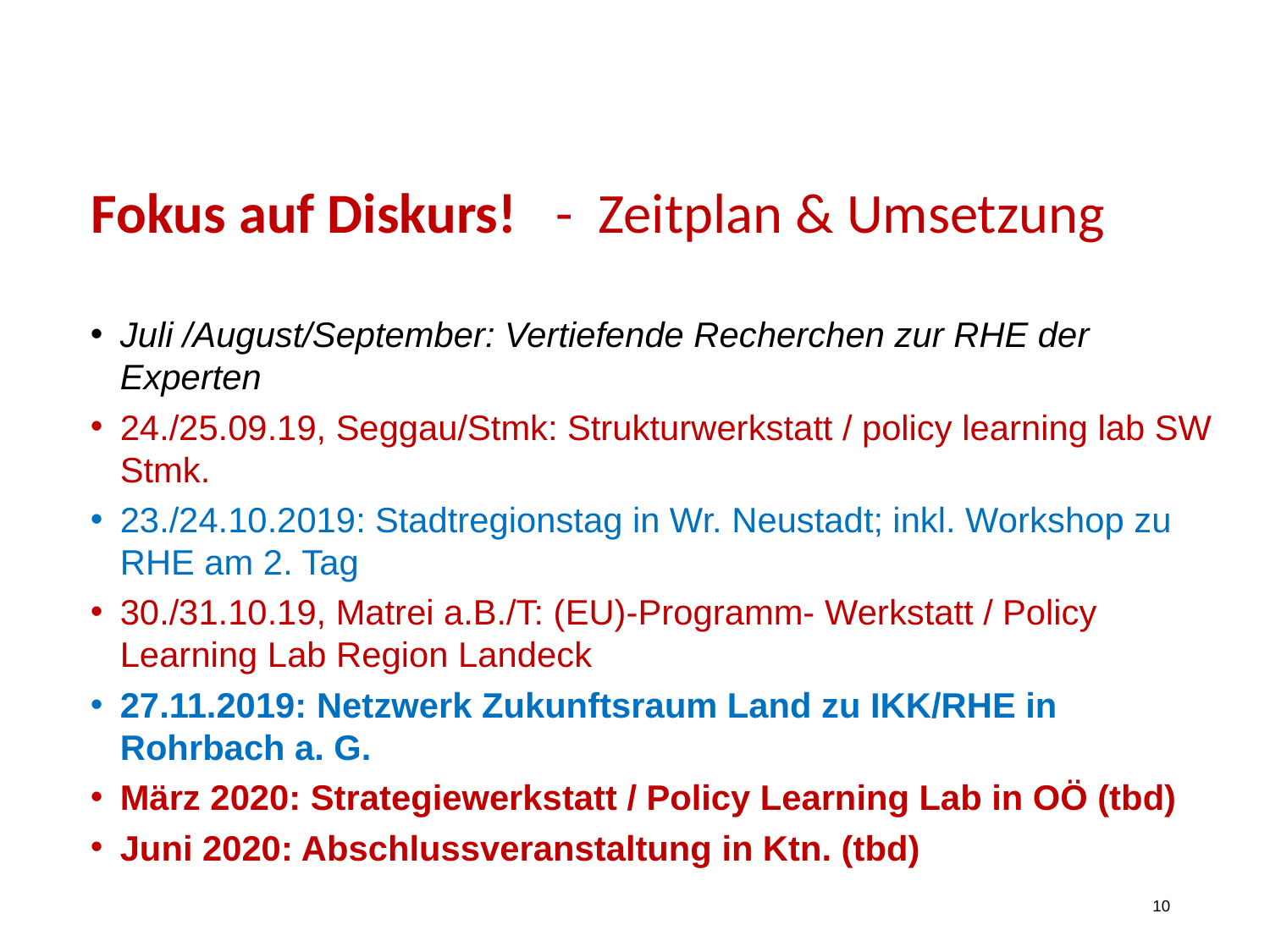

# Fokus auf Diskurs!   -  Zeitplan & Umsetzung
Juli /August/September: Vertiefende Recherchen zur RHE der Experten
24./25.09.19, Seggau/Stmk: Strukturwerkstatt / policy learning lab SW Stmk.
23./24.10.2019: Stadtregionstag in Wr. Neustadt; inkl. Workshop zu RHE am 2. Tag
30./31.10.19, Matrei a.B./T: (EU)-Programm- Werkstatt / Policy Learning Lab Region Landeck
27.11.2019: Netzwerk Zukunftsraum Land zu IKK/RHE in Rohrbach a. G.
März 2020: Strategiewerkstatt / Policy Learning Lab in OÖ (tbd)
Juni 2020: Abschlussveranstaltung in Ktn. (tbd)
10